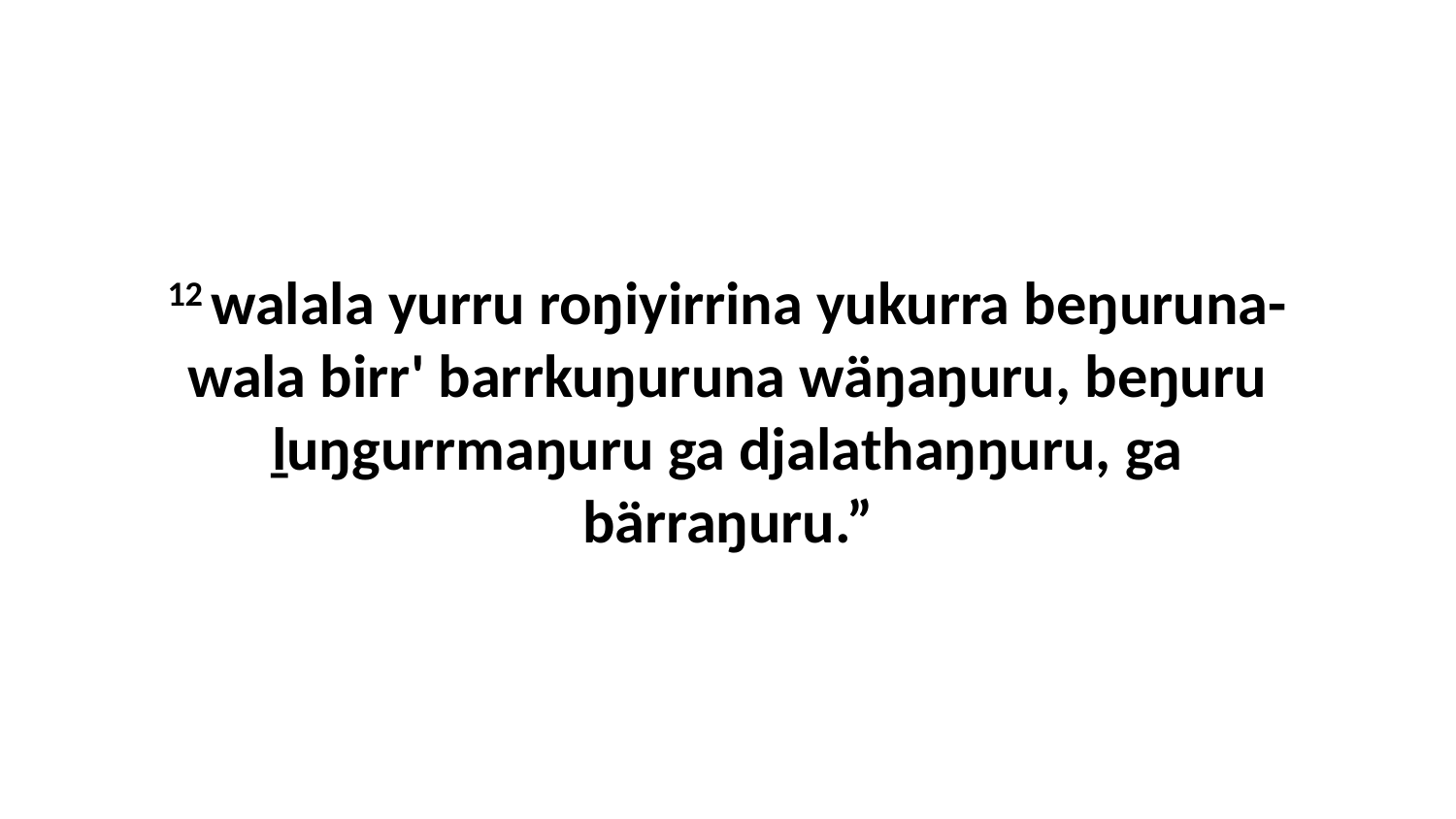

12 walala yurru roŋiyirrina yukurra beŋuruna-wala birr' barrkuŋuruna wäŋaŋuru, beŋuru ḻuŋgurrmaŋuru ga djalathaŋŋuru, ga bärraŋuru.”